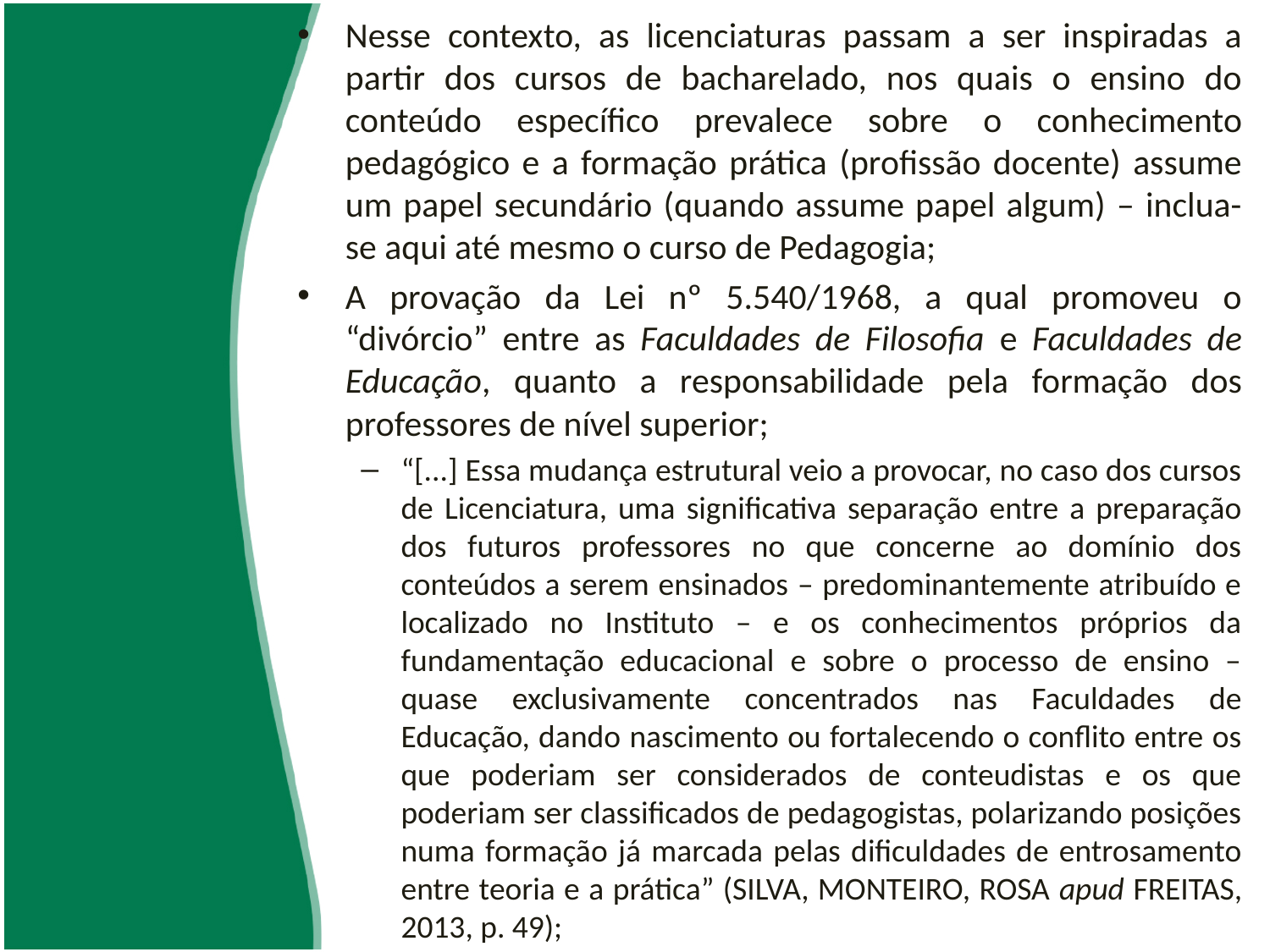

Nesse contexto, as licenciaturas passam a ser inspiradas a partir dos cursos de bacharelado, nos quais o ensino do conteúdo específico prevalece sobre o conhecimento pedagógico e a formação prática (profissão docente) assume um papel secundário (quando assume papel algum) – inclua-se aqui até mesmo o curso de Pedagogia;
A provação da Lei nº 5.540/1968, a qual promoveu o “divórcio” entre as Faculdades de Filosofia e Faculdades de Educação, quanto a responsabilidade pela formação dos professores de nível superior;
“[...] Essa mudança estrutural veio a provocar, no caso dos cursos de Licenciatura, uma significativa separação entre a preparação dos futuros professores no que concerne ao domínio dos conteúdos a serem ensinados – predominantemente atribuído e localizado no Instituto – e os conhecimentos próprios da fundamentação educacional e sobre o processo de ensino – quase exclusivamente concentrados nas Faculdades de Educação, dando nascimento ou fortalecendo o conflito entre os que poderiam ser considerados de conteudistas e os que poderiam ser classificados de pedagogistas, polarizando posições numa formação já marcada pelas dificuldades de entrosamento entre teoria e a prática” (SILVA, MONTEIRO, ROSA apud FREITAS, 2013, p. 49);